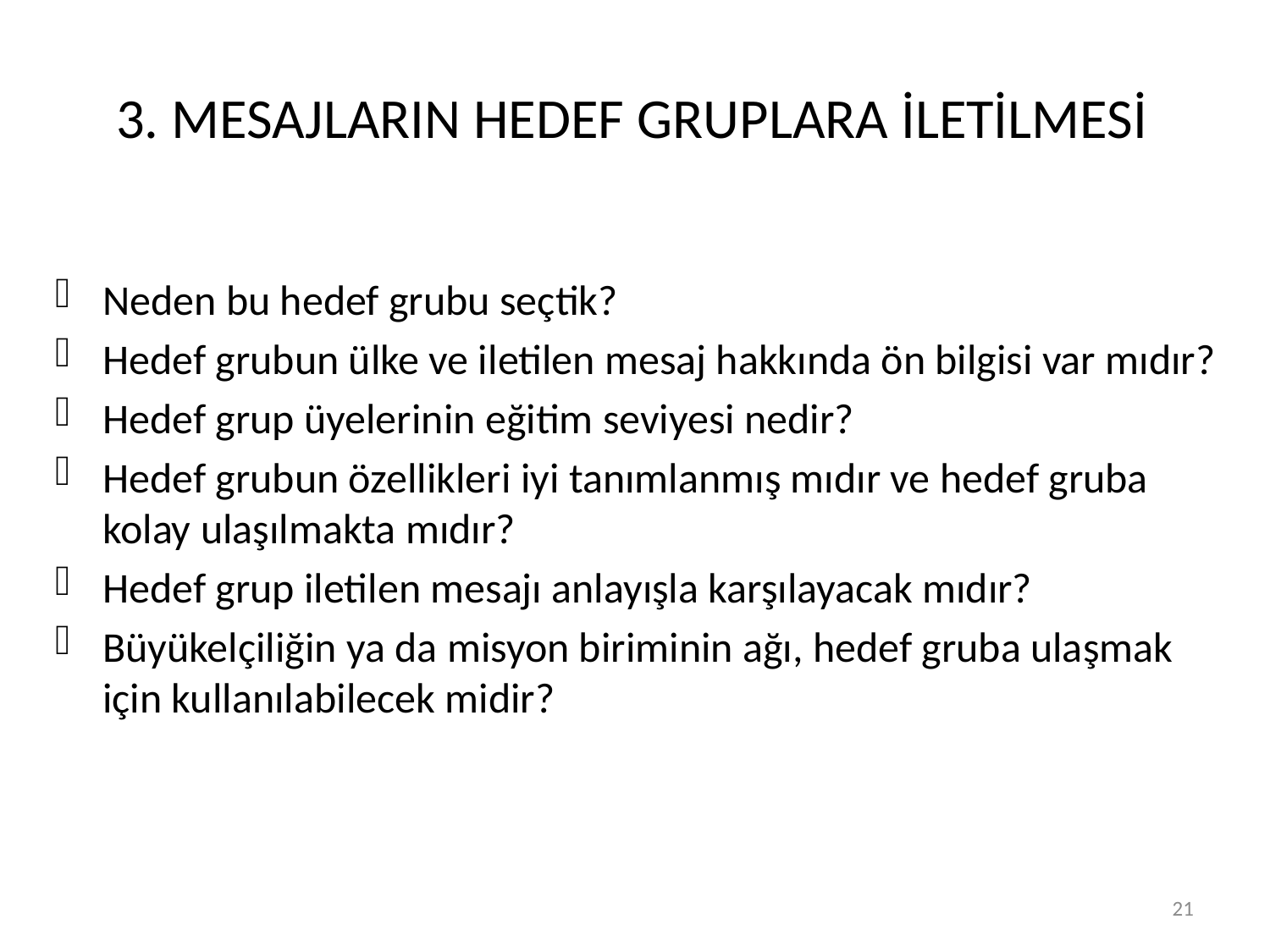

# 3. MESAJLARIN HEDEF GRUPLARA İLETİLMESİ

Neden bu hedef grubu seçtik?
Hedef grubun ülke ve iletilen mesaj hakkında ön bilgisi var mıdır?
Hedef grup üyelerinin eğitim seviyesi nedir?
Hedef grubun özellikleri iyi tanımlanmış mıdır ve hedef gruba kolay ulaşılmakta mıdır?
Hedef grup iletilen mesajı anlayışla karşılayacak mıdır?
Büyükelçiliğin ya da misyon biriminin ağı, hedef gruba ulaşmak için kullanılabilecek midir?

21